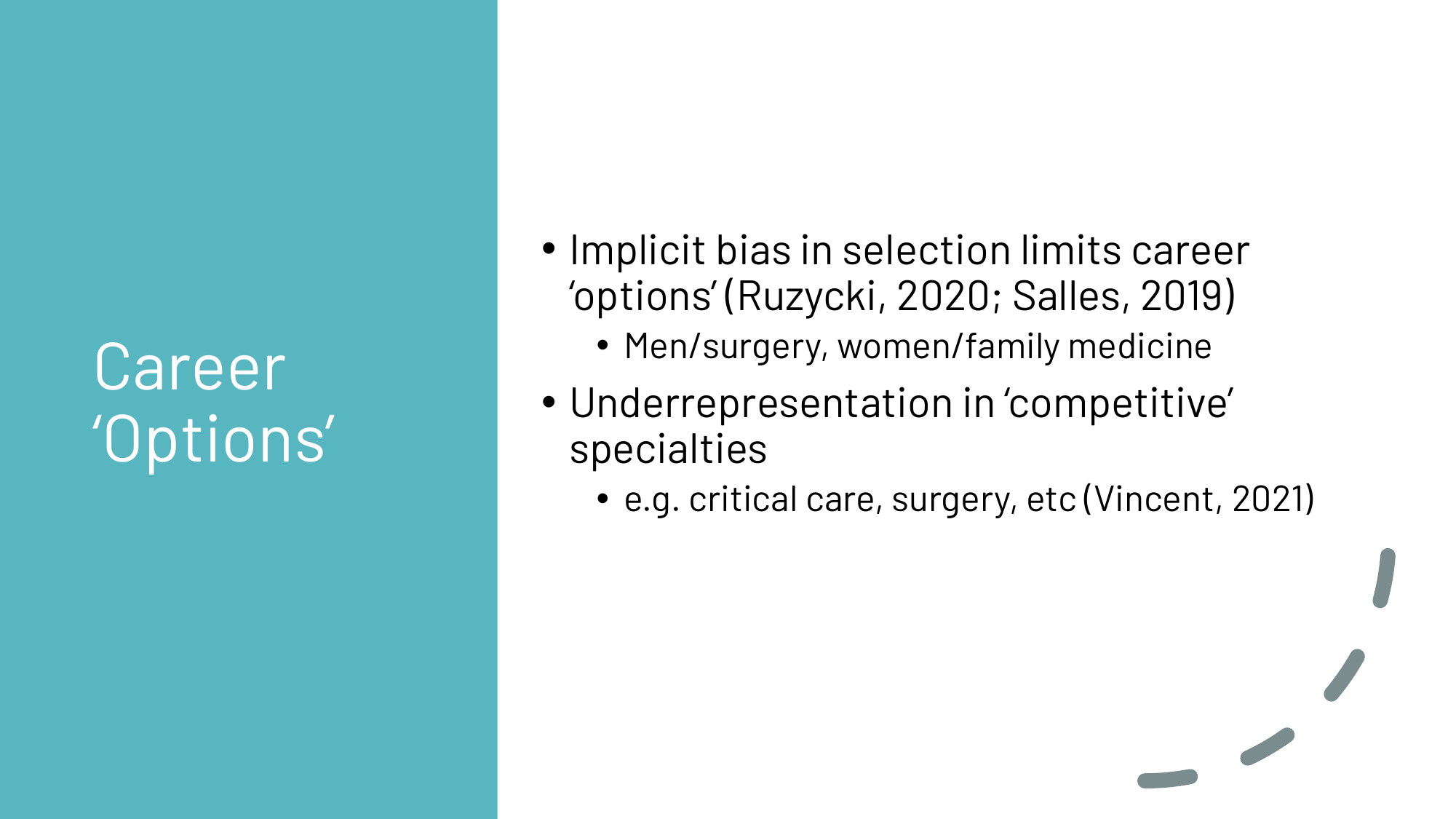

# Career ‘Options’
Implicit bias in selection limits career ‘options’ (Ruzycki, 2020; Salles, 2019)
Men/surgery, women/family medicine
Underrepresentation in ‘competitive’ specialties
e.g. critical care, surgery, etc (Vincent, 2021)